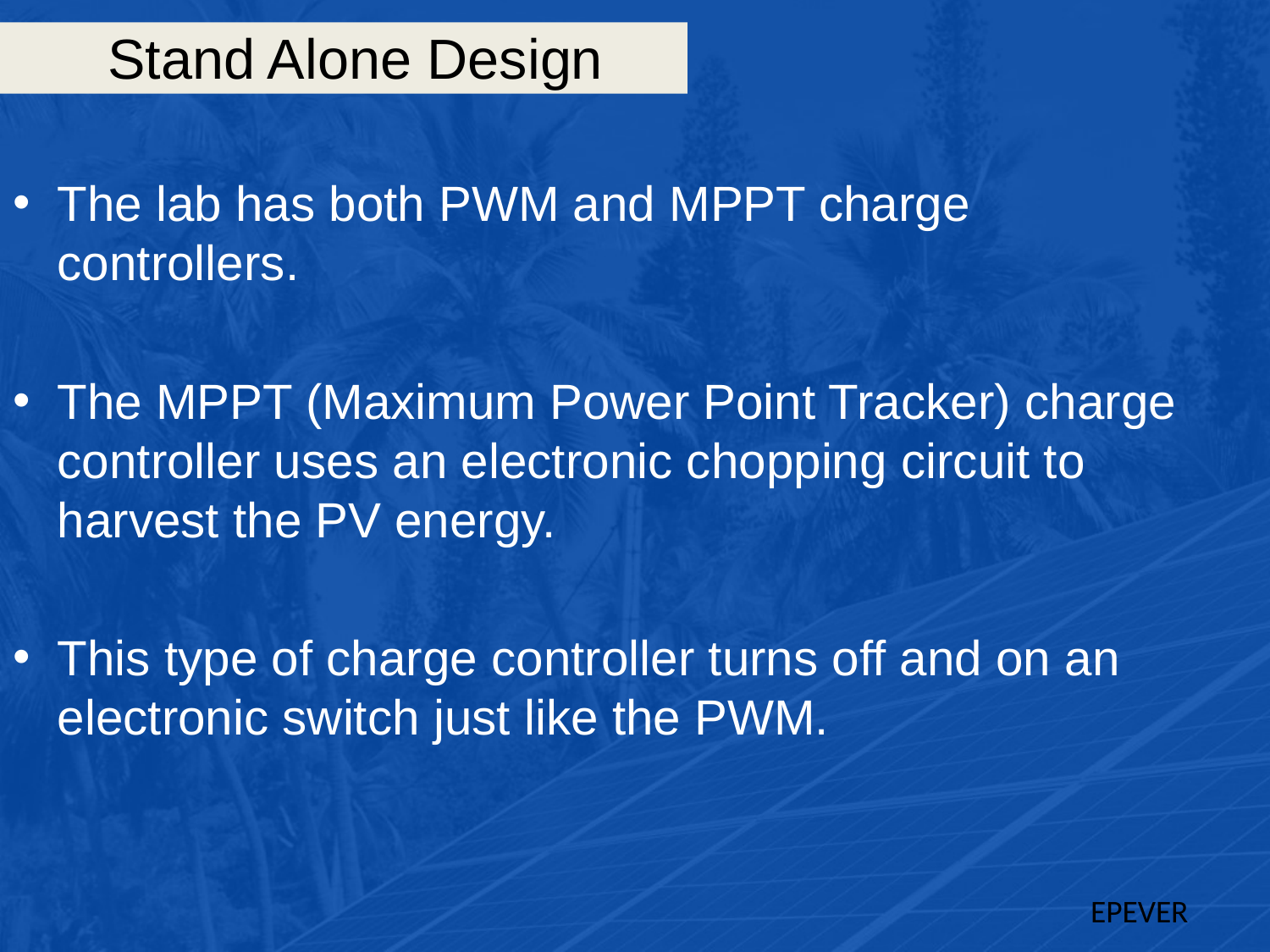

# Stand Alone Design
The lab has both PWM and MPPT charge controllers.

The MPPT (Maximum Power Point Tracker) charge controller uses an electronic chopping circuit to harvest the PV energy.

This type of charge controller turns off and on an electronic switch just like the PWM.

EPEVER